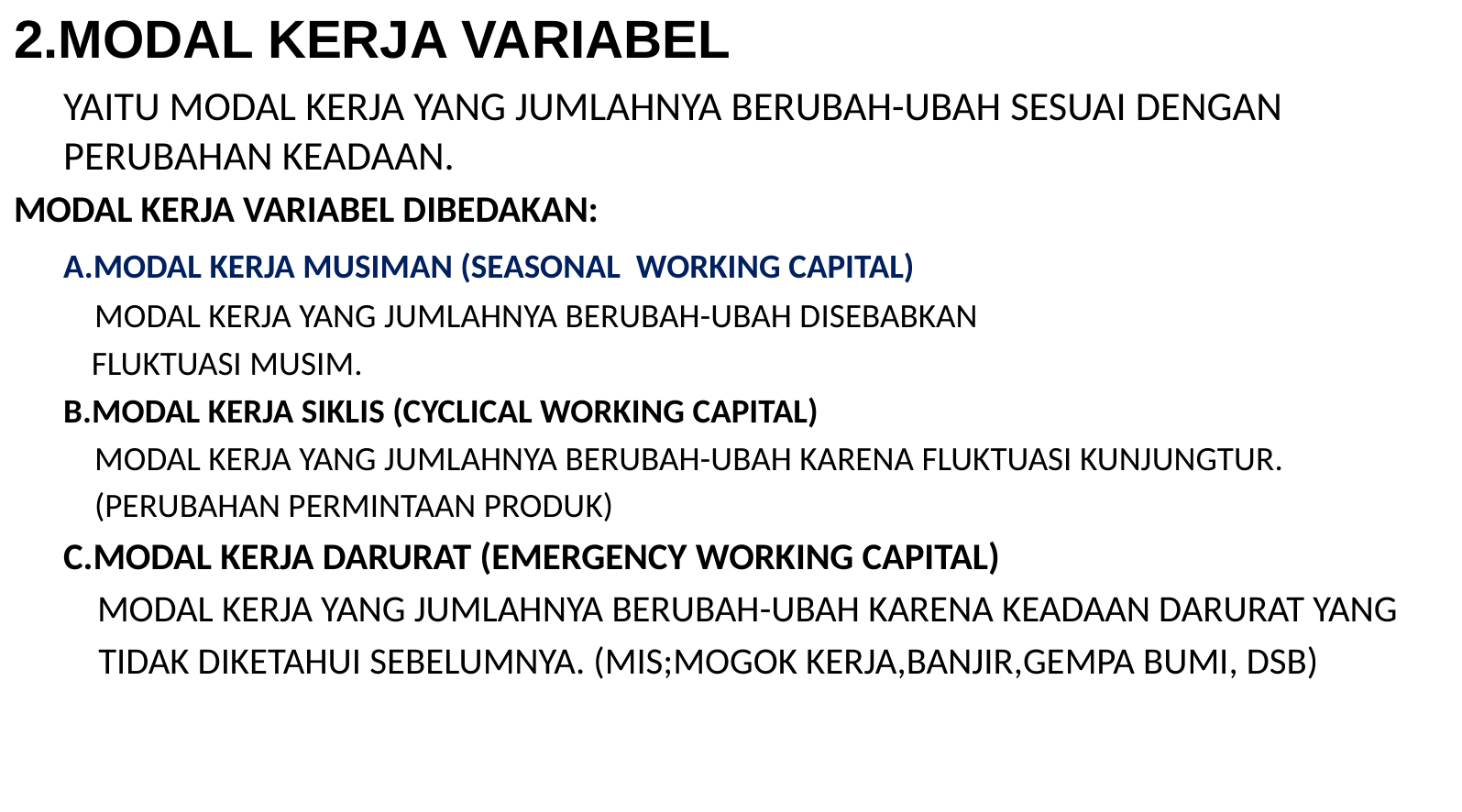

# 2.MODAL KERJA VARIABEL
	YAITU MODAL KERJA YANG JUMLAHNYA BERUBAH-UBAH SESUAI DENGAN PERUBAHAN KEADAAN.
MODAL KERJA VARIABEL DIBEDAKAN:
	A.MODAL KERJA MUSIMAN (SEASONAL  WORKING CAPITAL)
	    MODAL KERJA YANG JUMLAHNYA BERUBAH-UBAH DISEBABKAN
          FLUKTUASI MUSIM.
	B.MODAL KERJA SIKLIS (CYCLICAL WORKING CAPITAL)
	    MODAL KERJA YANG JUMLAHNYA BERUBAH-UBAH KARENA FLUKTUASI KUNJUNGTUR.
	    (PERUBAHAN PERMINTAAN PRODUK)
	C.MODAL KERJA DARURAT (EMERGENCY WORKING CAPITAL)
	    MODAL KERJA YANG JUMLAHNYA BERUBAH-UBAH KARENA KEADAAN DARURAT YANG
          TIDAK DIKETAHUI SEBELUMNYA. (MIS;MOGOK KERJA,BANJIR,GEMPA BUMI, DSB)